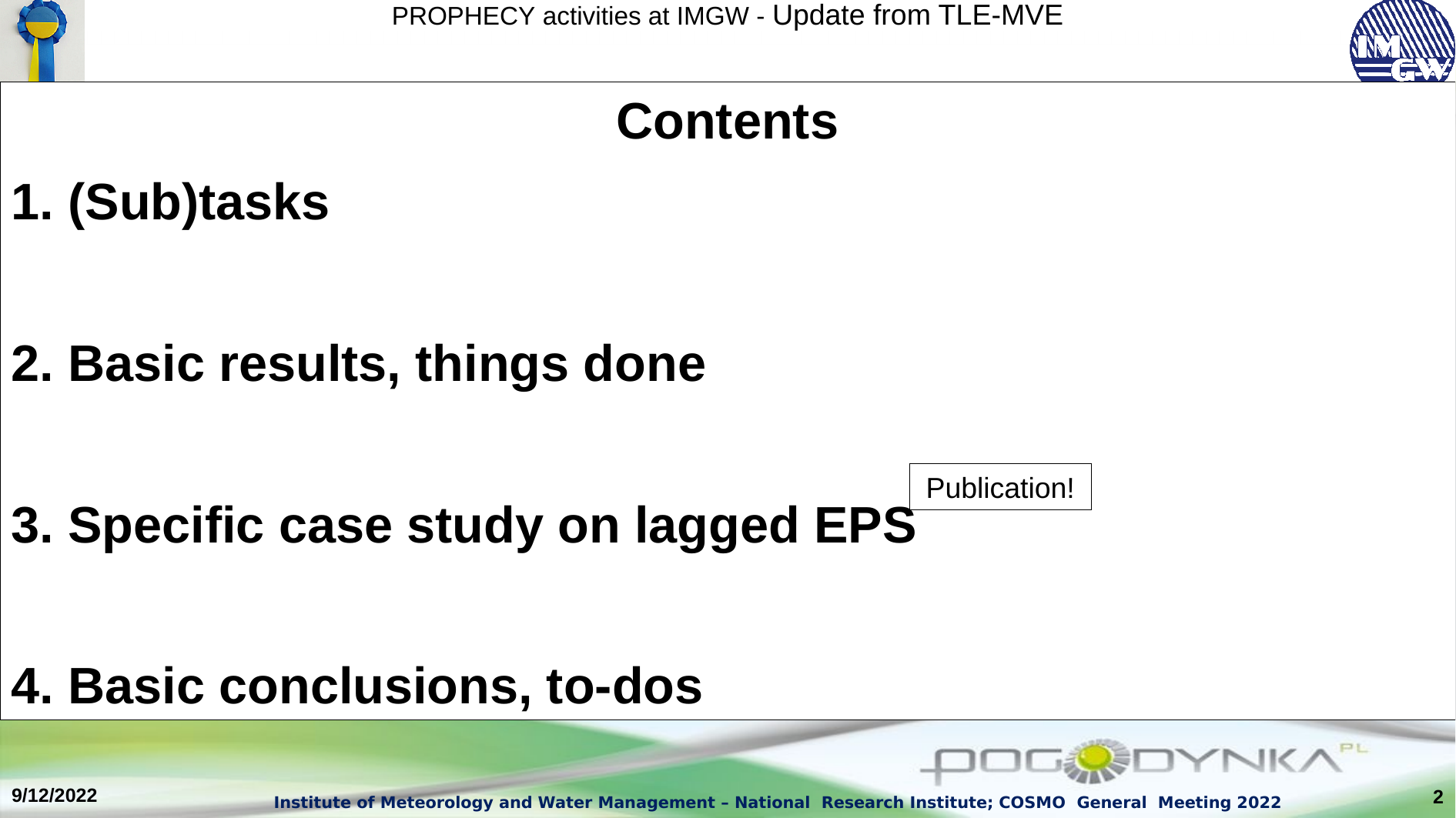

Contents
 (Sub)tasks

 Basic results, things done

 Specific case study on lagged EPS

 Basic conclusions, to-dos
Publication!